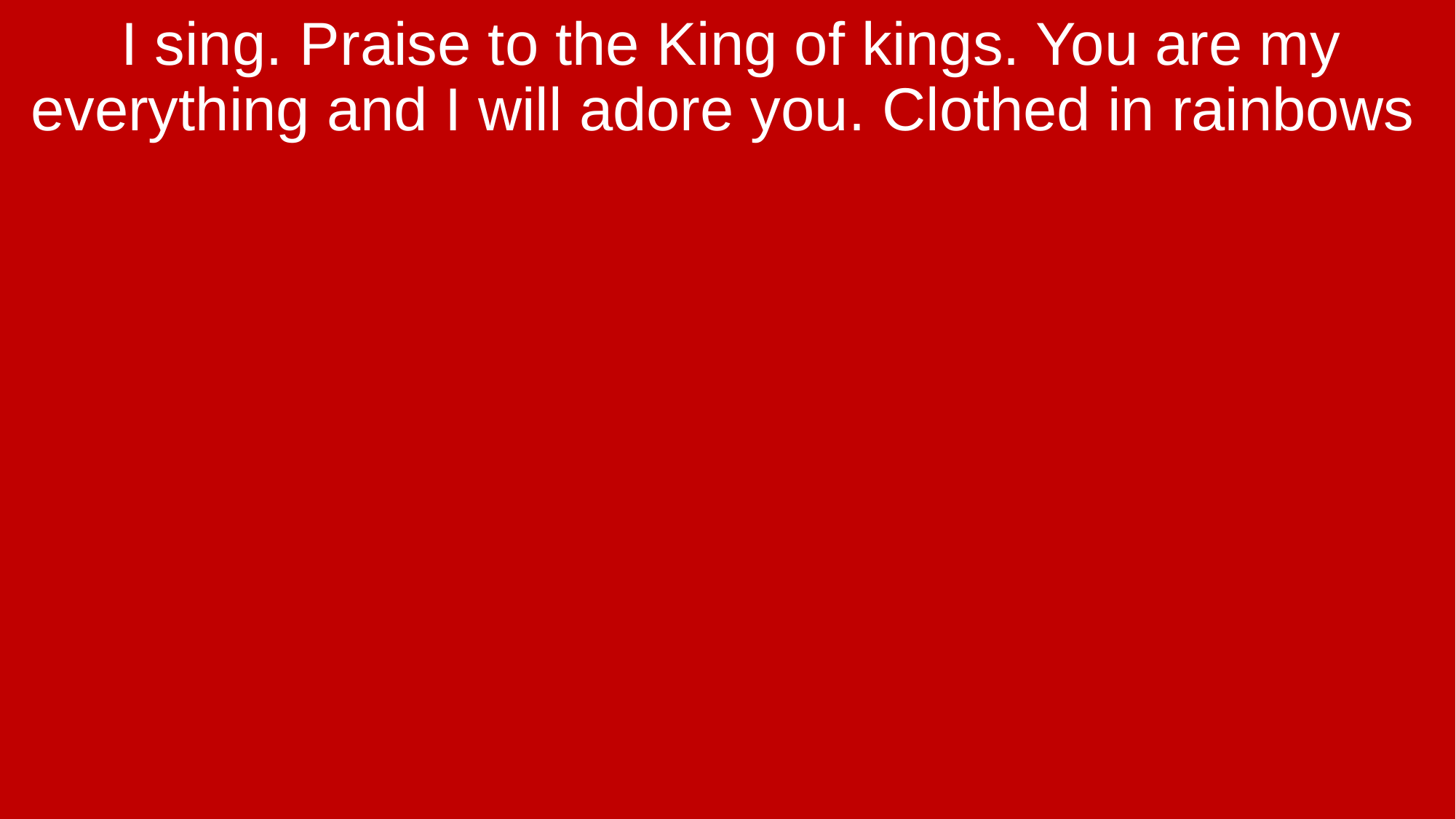

I sing. Praise to the King of kings. You are my everything and I will adore you. Clothed in rainbows